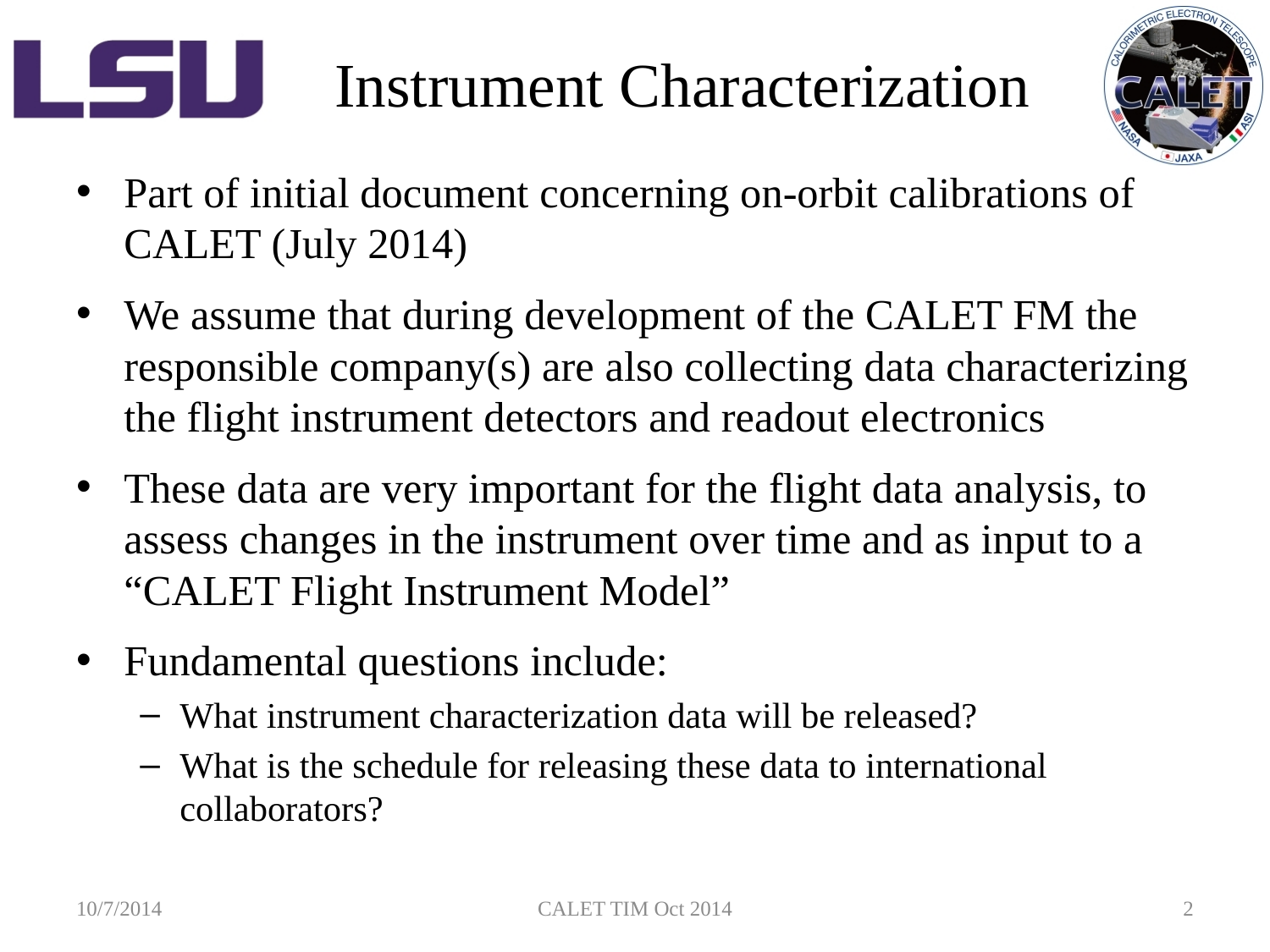

# Instrument Characterization
Part of initial document concerning on-orbit calibrations of CALET (July 2014)
We assume that during development of the CALET FM the responsible company(s) are also collecting data characterizing the flight instrument detectors and readout electronics
These data are very important for the flight data analysis, to assess changes in the instrument over time and as input to a “CALET Flight Instrument Model”
Fundamental questions include:
What instrument characterization data will be released?
What is the schedule for releasing these data to international collaborators?
10/7/2014
CALET TIM Oct 2014
2